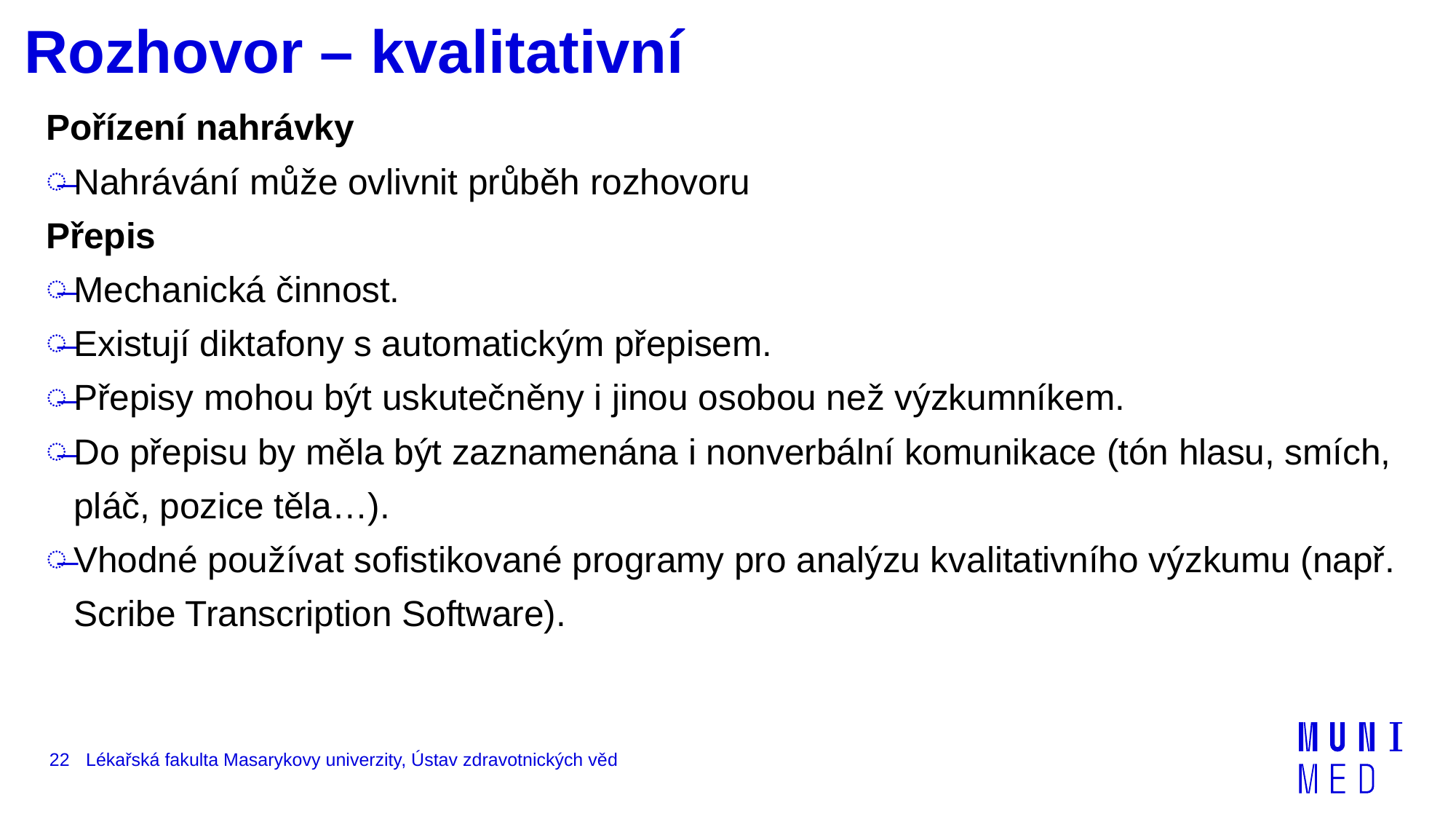

# Rozhovor – kvalitativní
Pořízení nahrávky
Nahrávání může ovlivnit průběh rozhovoru
Přepis
Mechanická činnost.
Existují diktafony s automatickým přepisem.
Přepisy mohou být uskutečněny i jinou osobou než výzkumníkem.
Do přepisu by měla být zaznamenána i nonverbální komunikace (tón hlasu, smích, pláč, pozice těla…).
Vhodné používat sofistikované programy pro analýzu kvalitativního výzkumu (např. Scribe Transcription Software).

22
Lékařská fakulta Masarykovy univerzity, Ústav zdravotnických věd